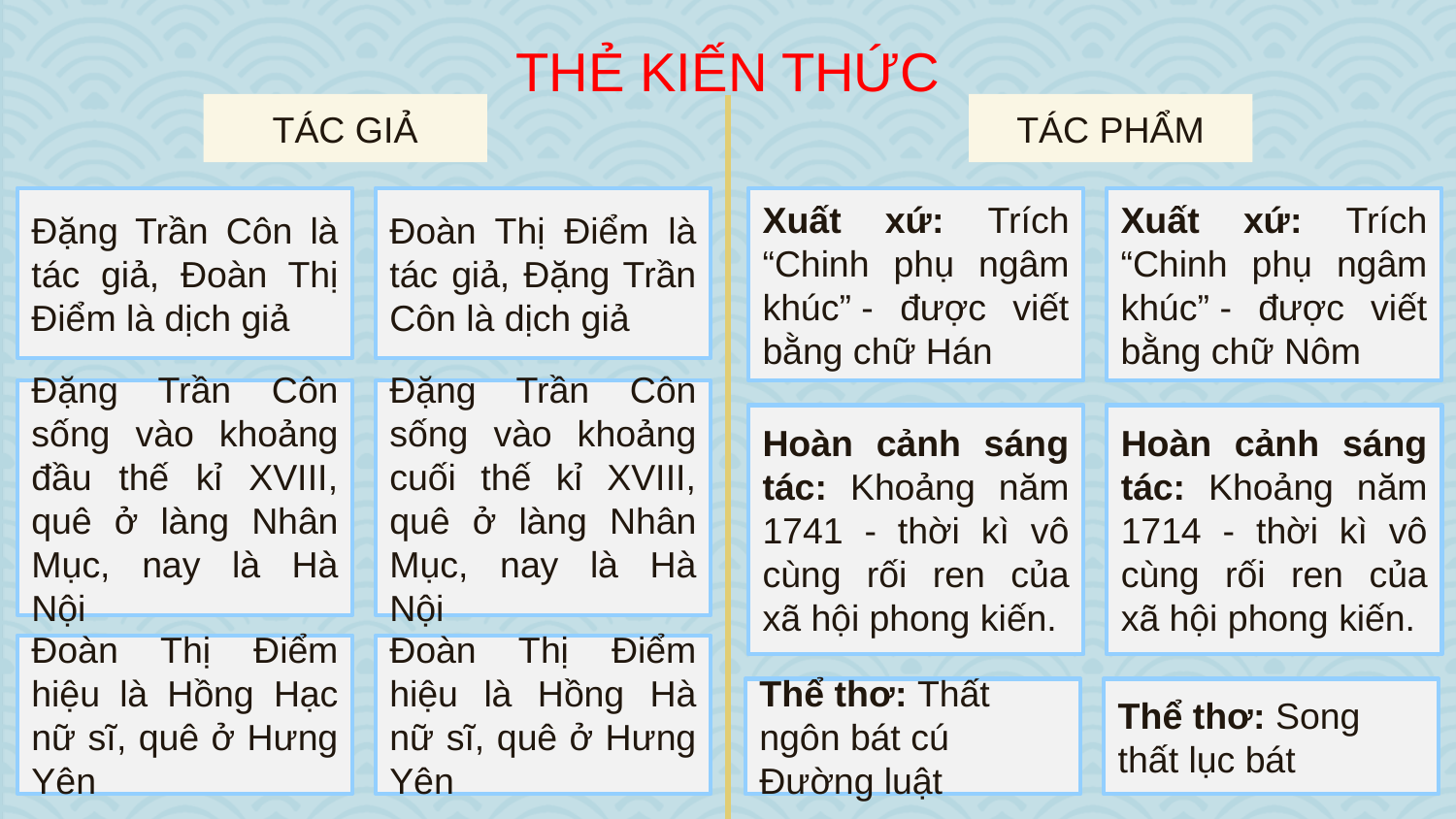

THẺ KIẾN THỨC
TÁC GIẢ
TÁC PHẨM
Đặng Trần Côn là tác giả, Đoàn Thị Điểm là dịch giả
Đoàn Thị Điểm là tác giả, Đặng Trần Côn là dịch giả
Xuất xứ: Trích “Chinh phụ ngâm khúc” - được viết bằng chữ Hán
Xuất xứ: Trích “Chinh phụ ngâm khúc” - được viết bằng chữ Nôm
Đặng Trần Côn sống vào khoảng đầu thế kỉ XVIII, quê ở làng Nhân Mục, nay là Hà Nội
Đặng Trần Côn sống vào khoảng cuối thế kỉ XVIII, quê ở làng Nhân Mục, nay là Hà Nội
Hoàn cảnh sáng tác: Khoảng năm 1741 - thời kì vô cùng rối ren của xã hội phong kiến.
Hoàn cảnh sáng tác: Khoảng năm 1714 - thời kì vô cùng rối ren của xã hội phong kiến.
Đoàn Thị Điểm hiệu là Hồng Hạc nữ sĩ, quê ở Hưng Yên
Đoàn Thị Điểm hiệu là Hồng Hà nữ sĩ, quê ở Hưng Yên
Thể thơ: Thất ngôn bát cú Đường luật
Thể thơ: Song thất lục bát